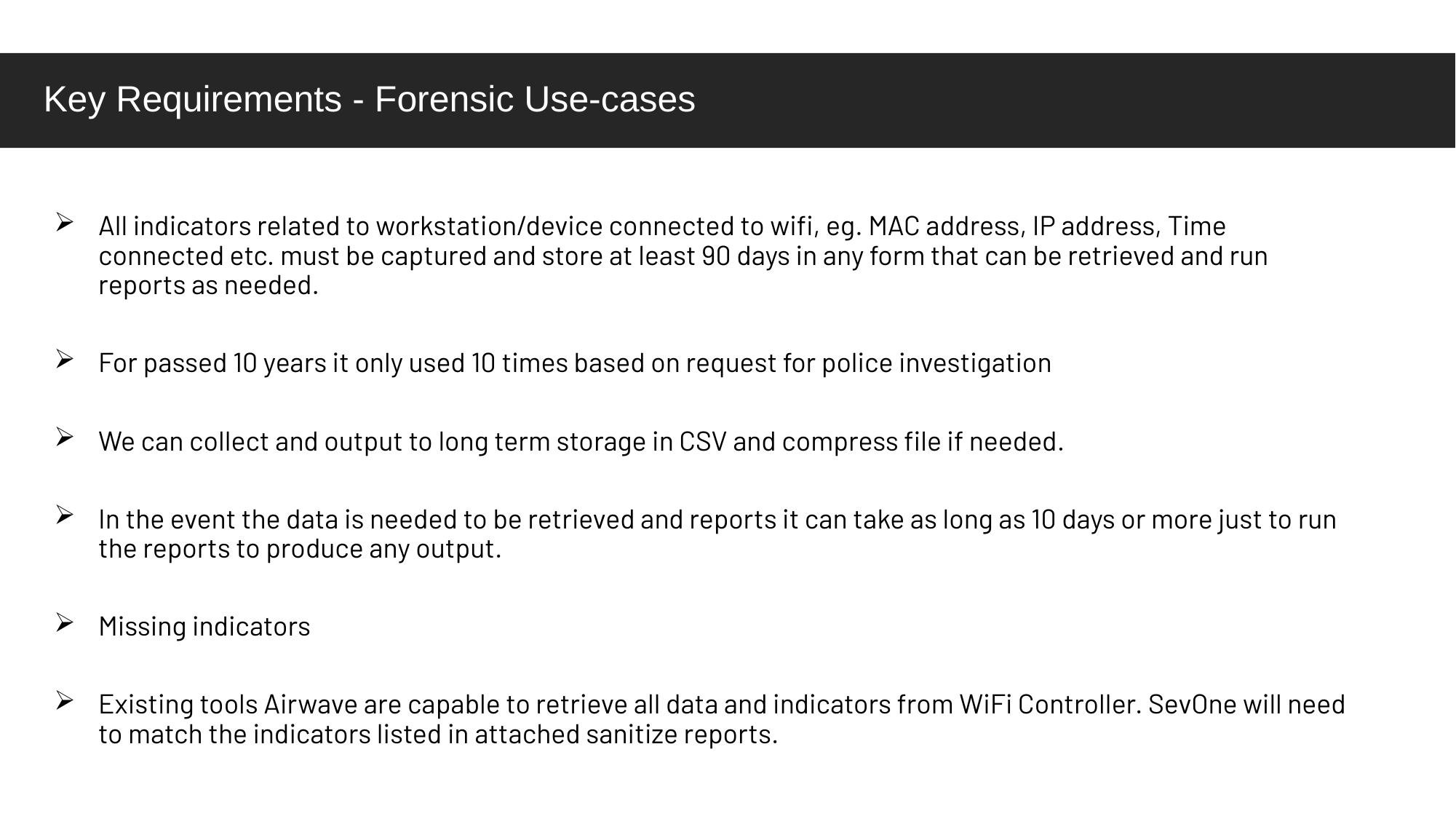

# Key Requirements - Forensic Use-cases
All indicators related to workstation/device connected to wifi, eg. MAC address, IP address, Time connected etc. must be captured and store at least 90 days in any form that can be retrieved and run reports as needed.

For passed 10 years it only used 10 times based on request for police investigation

We can collect and output to long term storage in CSV and compress file if needed.

In the event the data is needed to be retrieved and reports it can take as long as 10 days or more just to run the reports to produce any output.

Missing indicators

Existing tools Airwave are capable to retrieve all data and indicators from WiFi Controller. SevOne will need to match the indicators listed in attached sanitize reports.